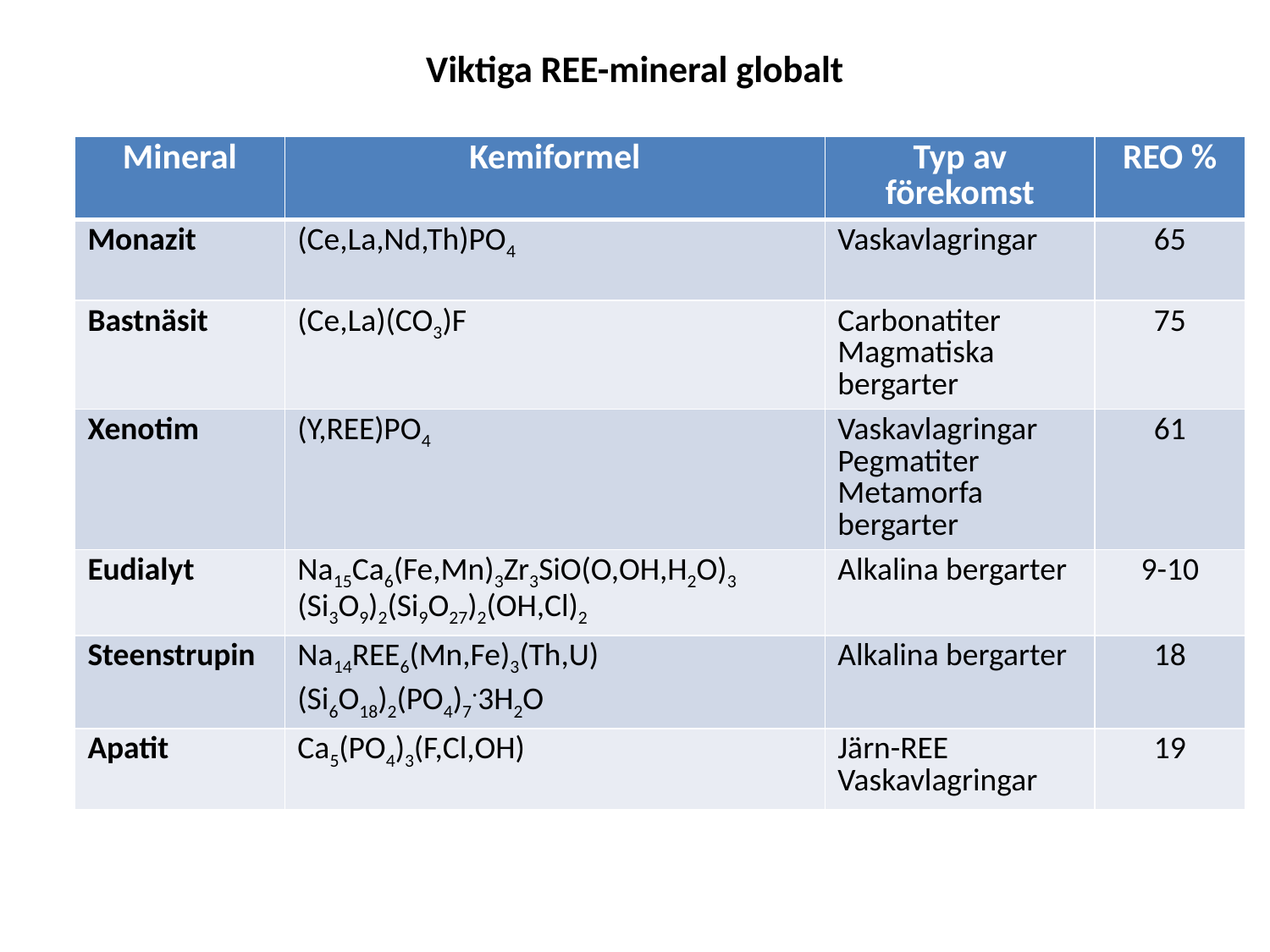

# Viktiga REE-mineral globalt
| Mineral | Kemiformel | Typ av förekomst | REO % |
| --- | --- | --- | --- |
| Monazit | (Ce,La,Nd,Th)PO4 | Vaskavlagringar | 65 |
| Bastnäsit | (Ce,La)(CO3)F | Carbonatiter Magmatiska bergarter | 75 |
| Xenotim | (Y,REE)PO4 | Vaskavlagringar Pegmatiter Metamorfa bergarter | 61 |
| Eudialyt | Na15Ca6(Fe,Mn)3Zr3SiO(O,OH,H2O)3 (Si3O9)2(Si9O27)2(OH,Cl)2 | Alkalina bergarter | 9-10 |
| Steenstrupin | Na14REE6(Mn,Fe)3(Th,U)(Si6O18)2(PO4)7.3H2O | Alkalina bergarter | 18 |
| Apatit | Ca5(PO4)3(F,Cl,OH) | Järn-REE Vaskavlagringar | 19 |